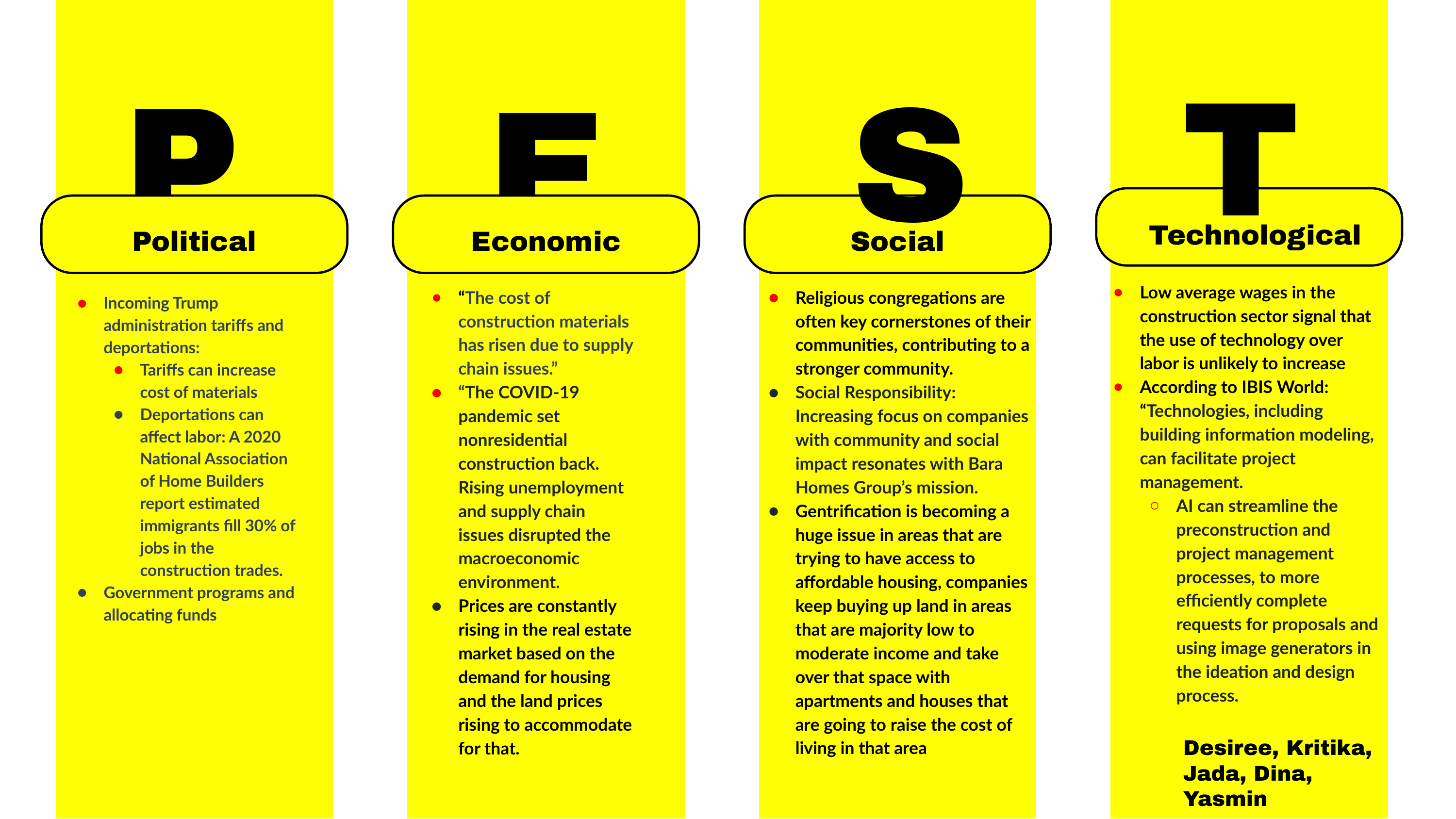

T
P
S
E

Technological
Political
Economic
Social
Low average wages in the construction sector signal that the use of technology over labor is unlikely to increase
According to IBIS World: “Technologies, including building information modeling, can facilitate project management.
AI can streamline the preconstruction and project management processes, to more efficiently complete requests for proposals and using image generators in the ideation and design process.

“The cost of construction materials has risen due to supply chain issues.”
“The COVID-19 pandemic set nonresidential construction back. Rising unemployment and supply chain issues disrupted the macroeconomic environment.
Prices are constantly rising in the real estate market based on the demand for housing and the land prices rising to accommodate for that.

Religious congregations are often key cornerstones of their communities, contributing to a stronger community.
Social Responsibility: Increasing focus on companies with community and social impact resonates with Bara Homes Group’s mission.
Gentrification is becoming a huge issue in areas that are trying to have access to affordable housing, companies keep buying up land in areas that are majority low to moderate income and take over that space with apartments and houses that are going to raise the cost of living in that area

Incoming Trump administration tariffs and deportations:
Tariffs can increase cost of materials
Deportations can affect labor: A 2020 National Association of Home Builders report estimated immigrants fill 30% of jobs in the construction trades.
Government programs and allocating funds

Desiree, Kritika, Jada, Dina, Yasmin